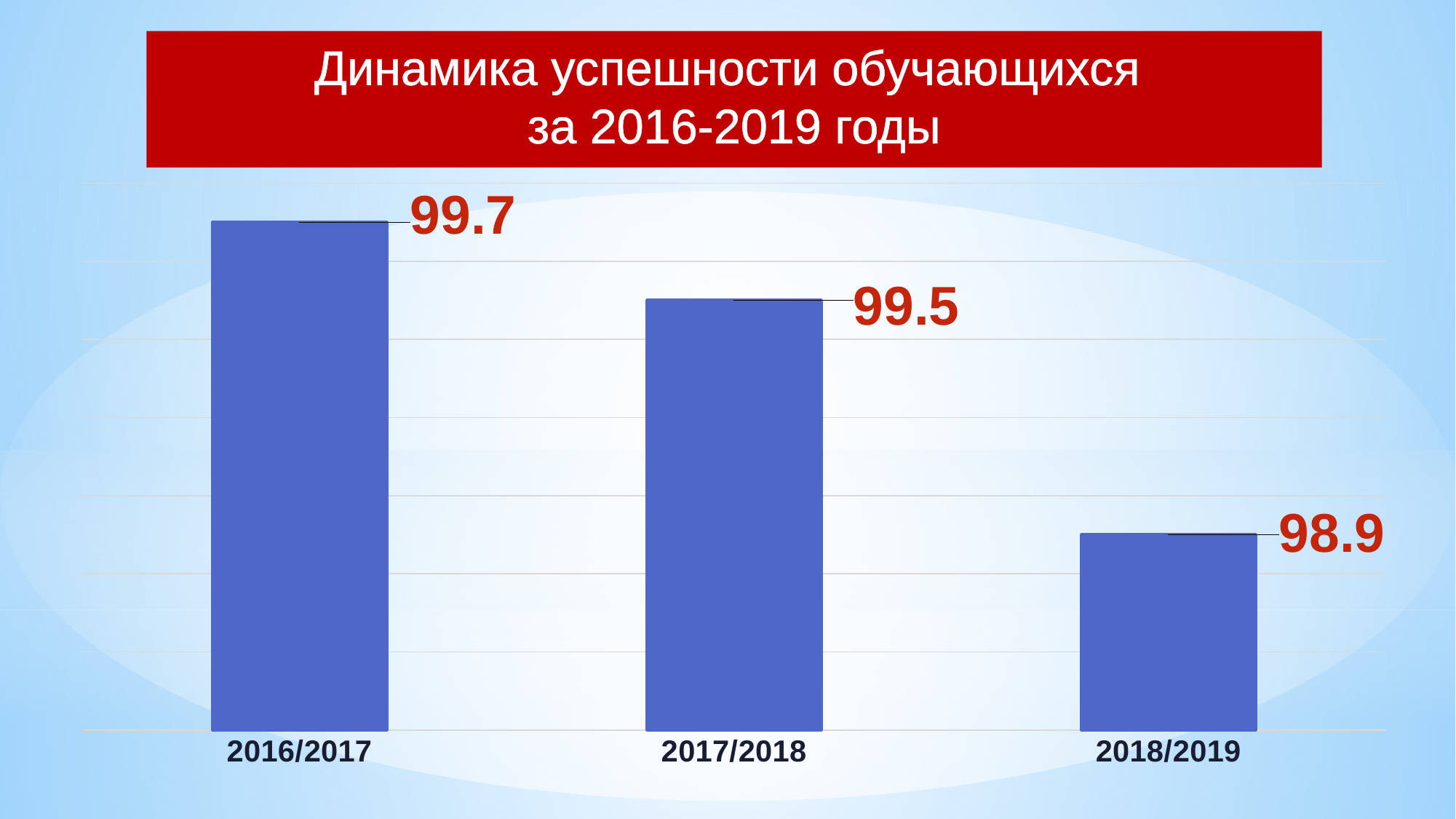

# Динамика успешности обучающихся за 2016-2019 годы

### Chart

| Category |  |
|---|---|
| 2016/2017 | 99.7 |
| 2017/2018 | 99.5 |
| 2018/2019 | 98.9 |